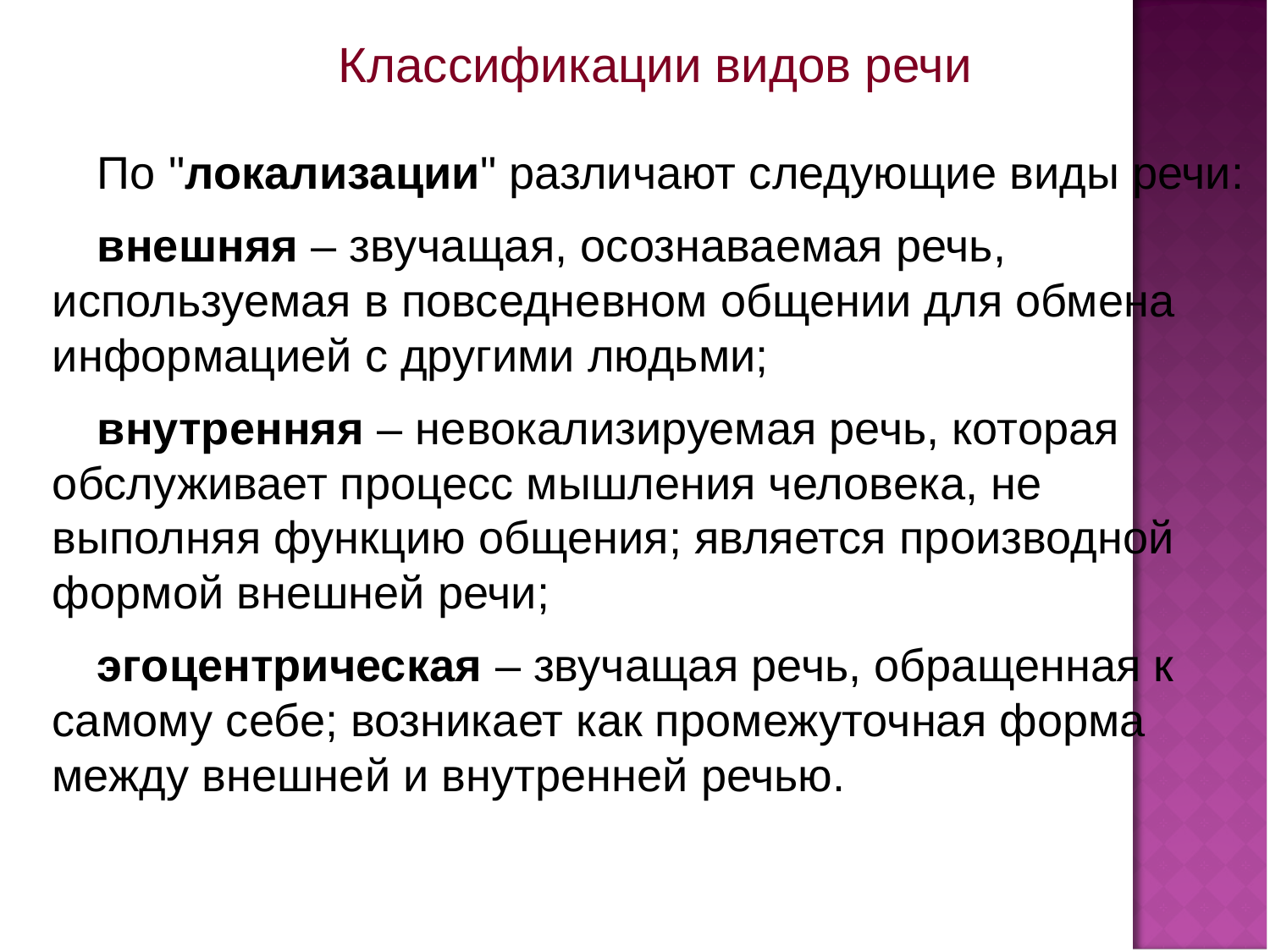

Классификации видов речи
По "локализации" различают следующие виды речи:
внешняя – звучащая, осознаваемая речь, используемая в повседневном общении для обмена информацией с другими людьми;
внутренняя – невокализируемая речь, которая обслуживает процесс мышления человека, не выполняя функцию общения; является производной формой внешней речи;
эгоцентрическая – звучащая речь, обращенная к самому себе; возникает как промежуточная форма между внешней и внутренней речью.